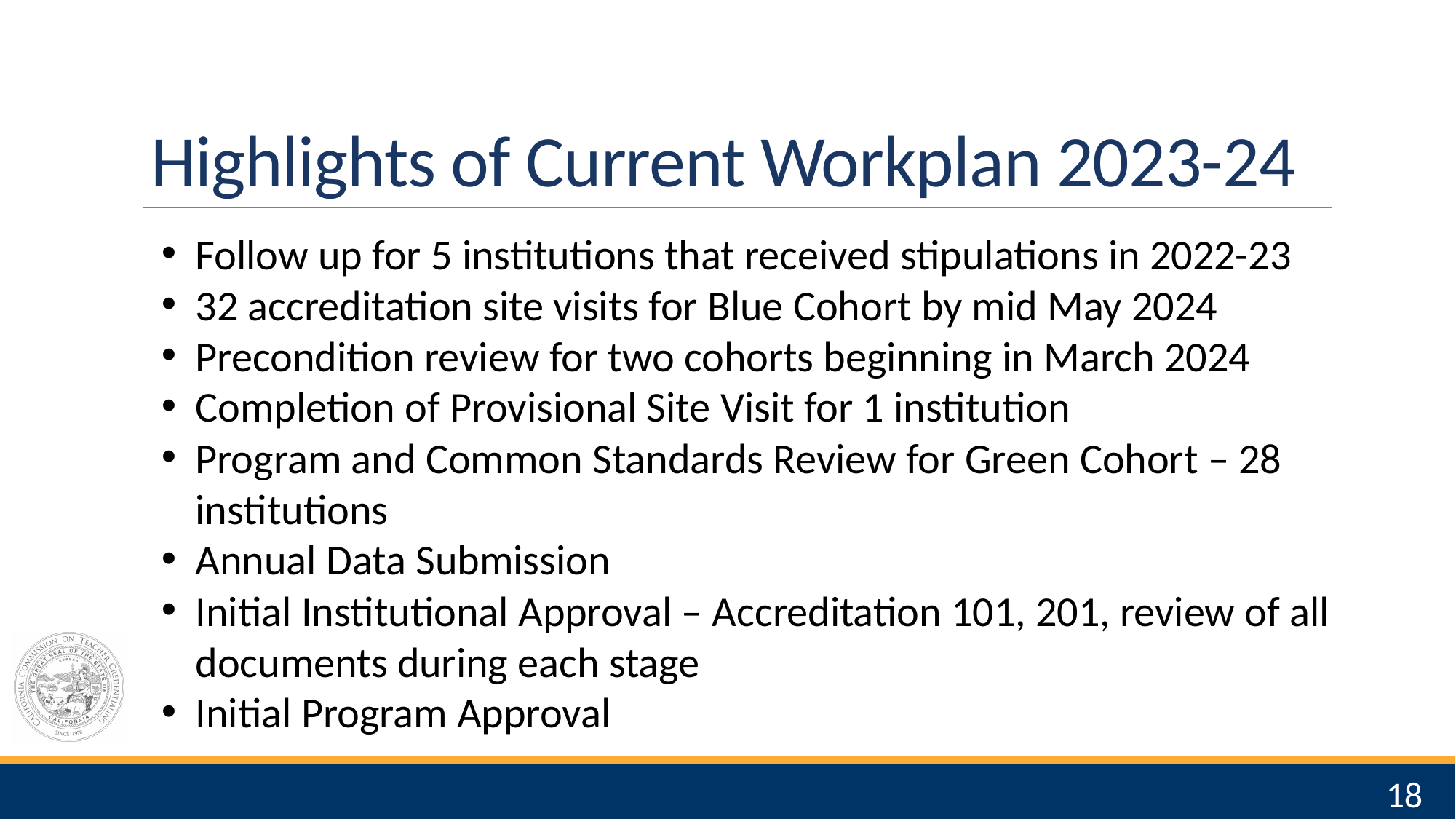

# Highlights of Current Workplan 2023-24
Follow up for 5 institutions that received stipulations in 2022-23
32 accreditation site visits for Blue Cohort by mid May 2024
Precondition review for two cohorts beginning in March 2024
Completion of Provisional Site Visit for 1 institution
Program and Common Standards Review for Green Cohort – 28 institutions
Annual Data Submission
Initial Institutional Approval – Accreditation 101, 201, review of all documents during each stage
Initial Program Approval

18